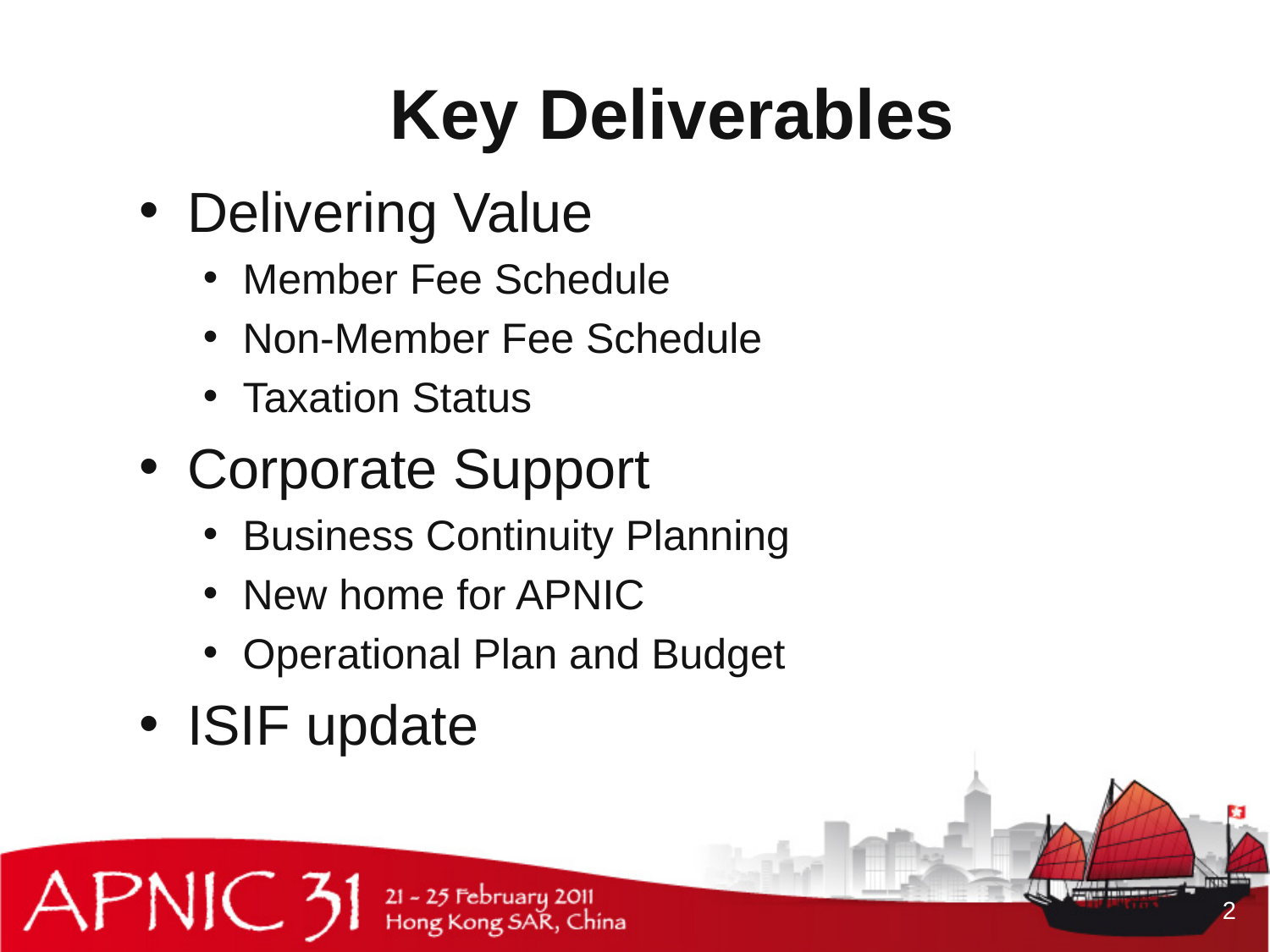

# Key Deliverables
Delivering Value
Member Fee Schedule
Non-Member Fee Schedule
Taxation Status
Corporate Support
Business Continuity Planning
New home for APNIC
Operational Plan and Budget
ISIF update

2